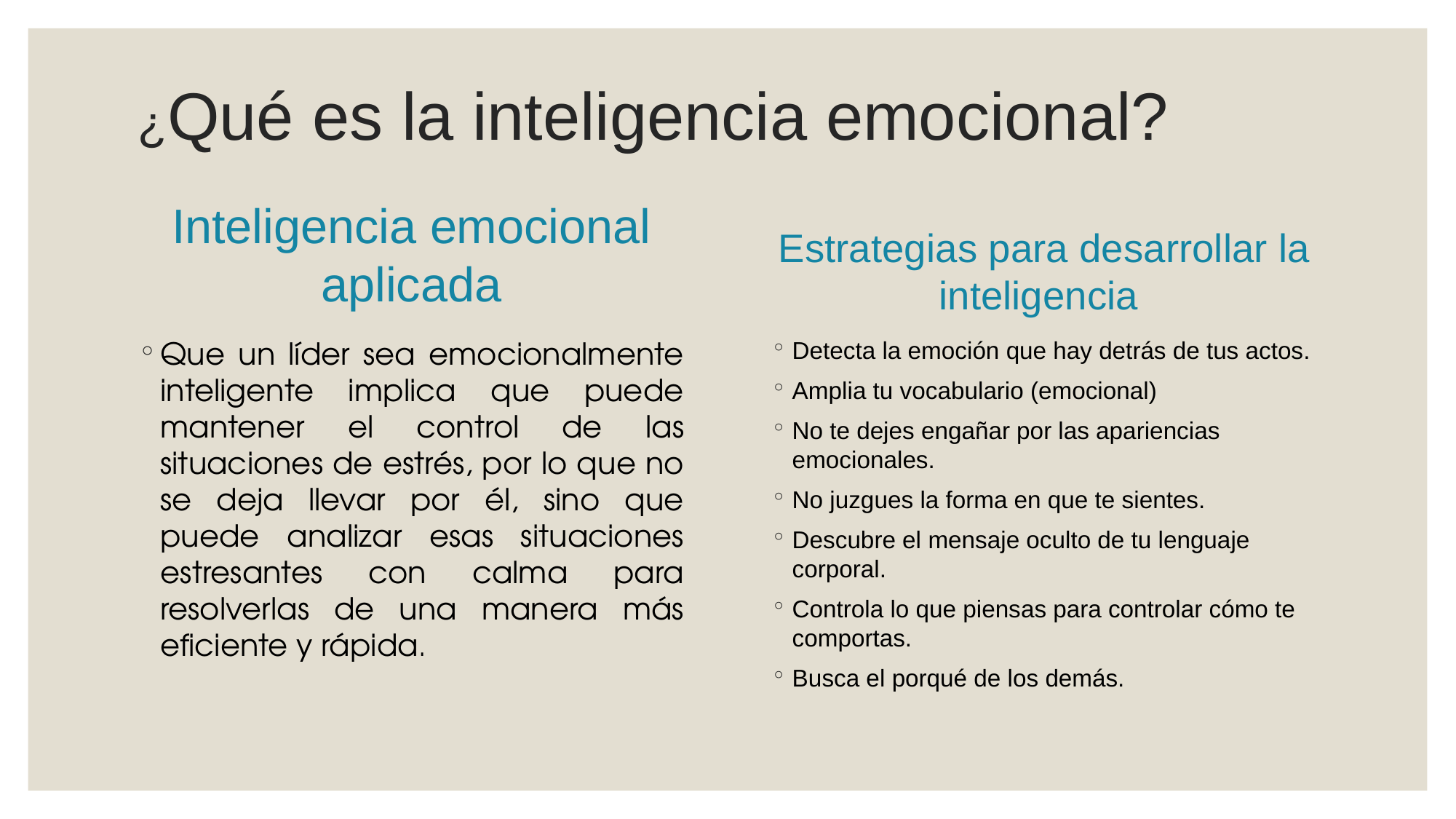

# ¿Qué es la inteligencia emocional?
Inteligencia emocional aplicada

Estrategias para desarrollar la inteligencia

Que un líder sea emocionalmente inteligente implica que puede mantener el control de las situaciones de estrés, por lo que no se deja llevar por él, sino que puede analizar esas situaciones estresantes con calma para resolverlas de una manera más eficiente y rápida.
Detecta la emoción que hay detrás de tus actos.
Amplia tu vocabulario (emocional)
No te dejes engañar por las apariencias emocionales.
No juzgues la forma en que te sientes.
Descubre el mensaje oculto de tu lenguaje corporal.
Controla lo que piensas para controlar cómo te comportas.
Busca el porqué de los demás.